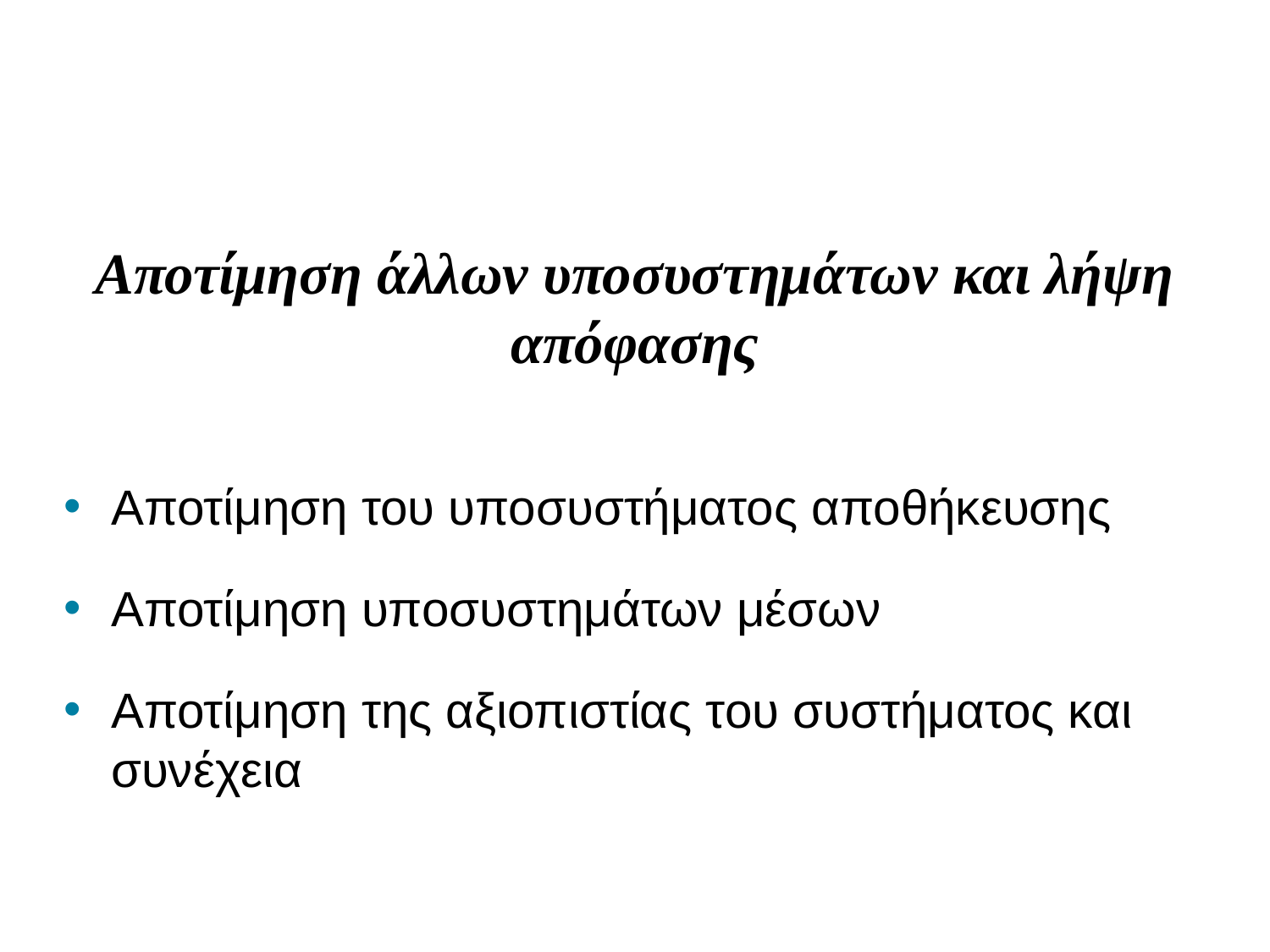

# Αποτίμηση άλλων υποσυστημάτων και λήψη απόφασης
Αποτίμηση του υποσυστήματος αποθήκευσης
Αποτίμηση υποσυστημάτων μέσων
Αποτίμηση της αξιοπιστίας του συστήματος και συνέχεια